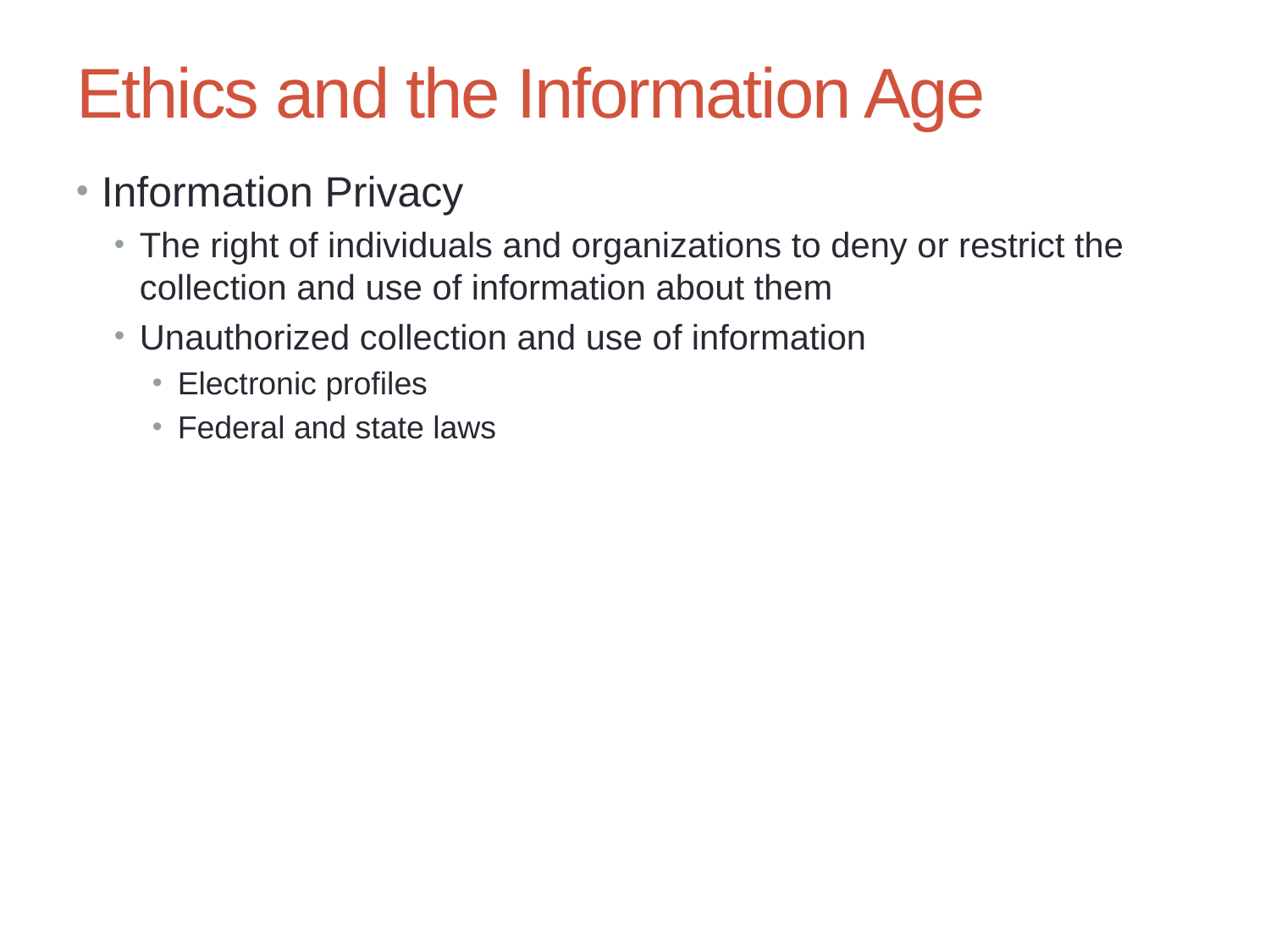

Chapter 8: Security Issues and Ethics in Education
28
# Ethics and the Information Age
Information Privacy
The right of individuals and organizations to deny or restrict the collection and use of information about them
Unauthorized collection and use of information
Electronic profiles
Federal and state laws